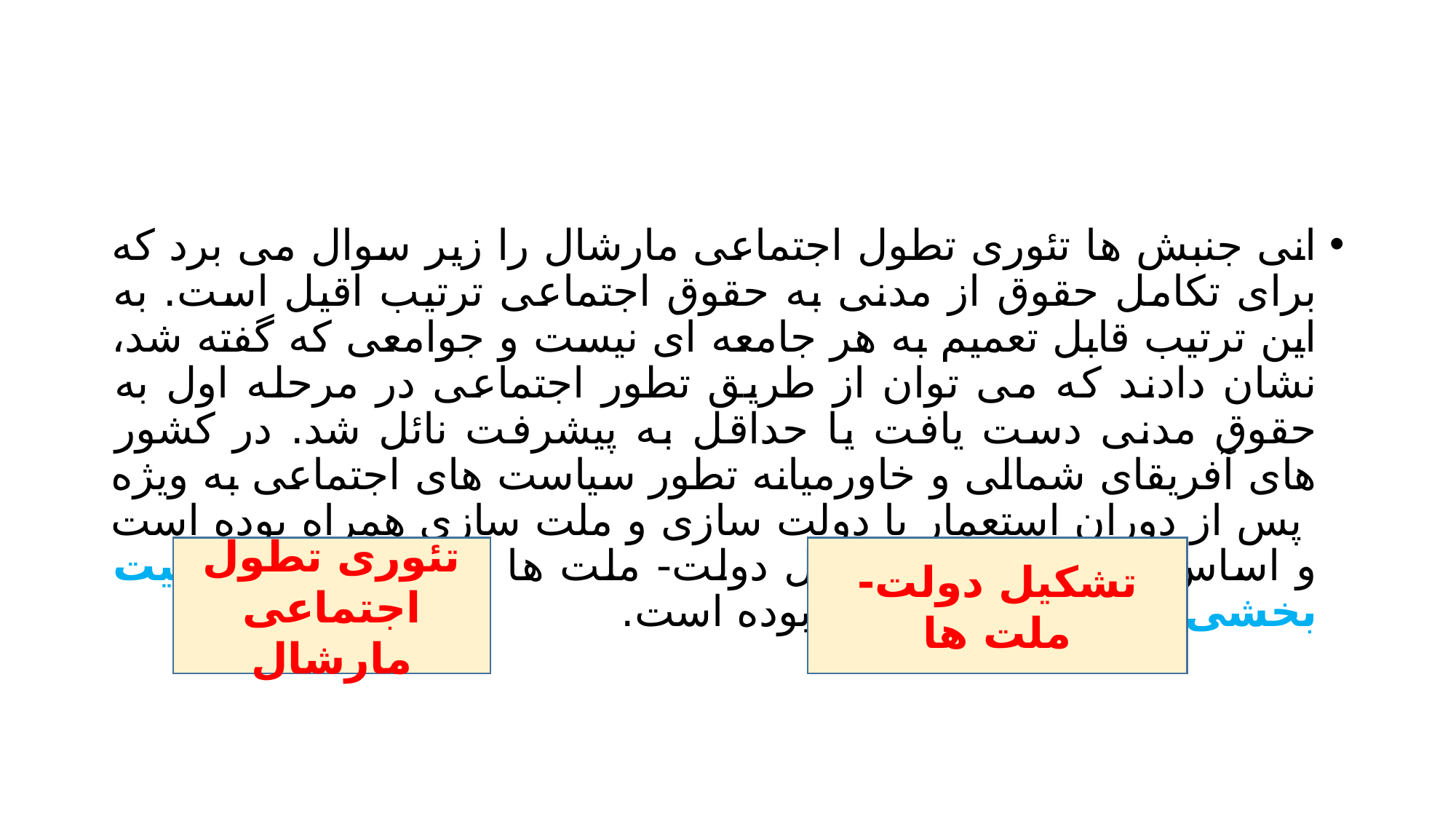

#
انی جنبش ها تئوری تطول اجتماعی مارشال را زیر سوال می برد که برای تکامل حقوق از مدنی به حقوق اجتماعی ترتیب اقیل است. به این ترتیب قابل تعمیم به هر جامعه ای نیست و جوامعی که گفته شد، نشان دادند که می توان از طریق تطور اجتماعی در مرحله اول به حقوق مدنی دست یافت یا حداقل به پیشرفت نائل شد. در کشور های آفریقای شمالی و خاورمیانه تطور سیاست های اجتماعی به ویژه  پس از دوران استعمار با دولت سازی و ملت سازی همراه بوده است و اساس این مسئله با تشکیل دولت- ملت ها و به نوع مشروعیت بخشی به دولت ها همراه بوده است.
تشکیل دولت- ملت ها
تئوری تطول اجتماعی مارشال